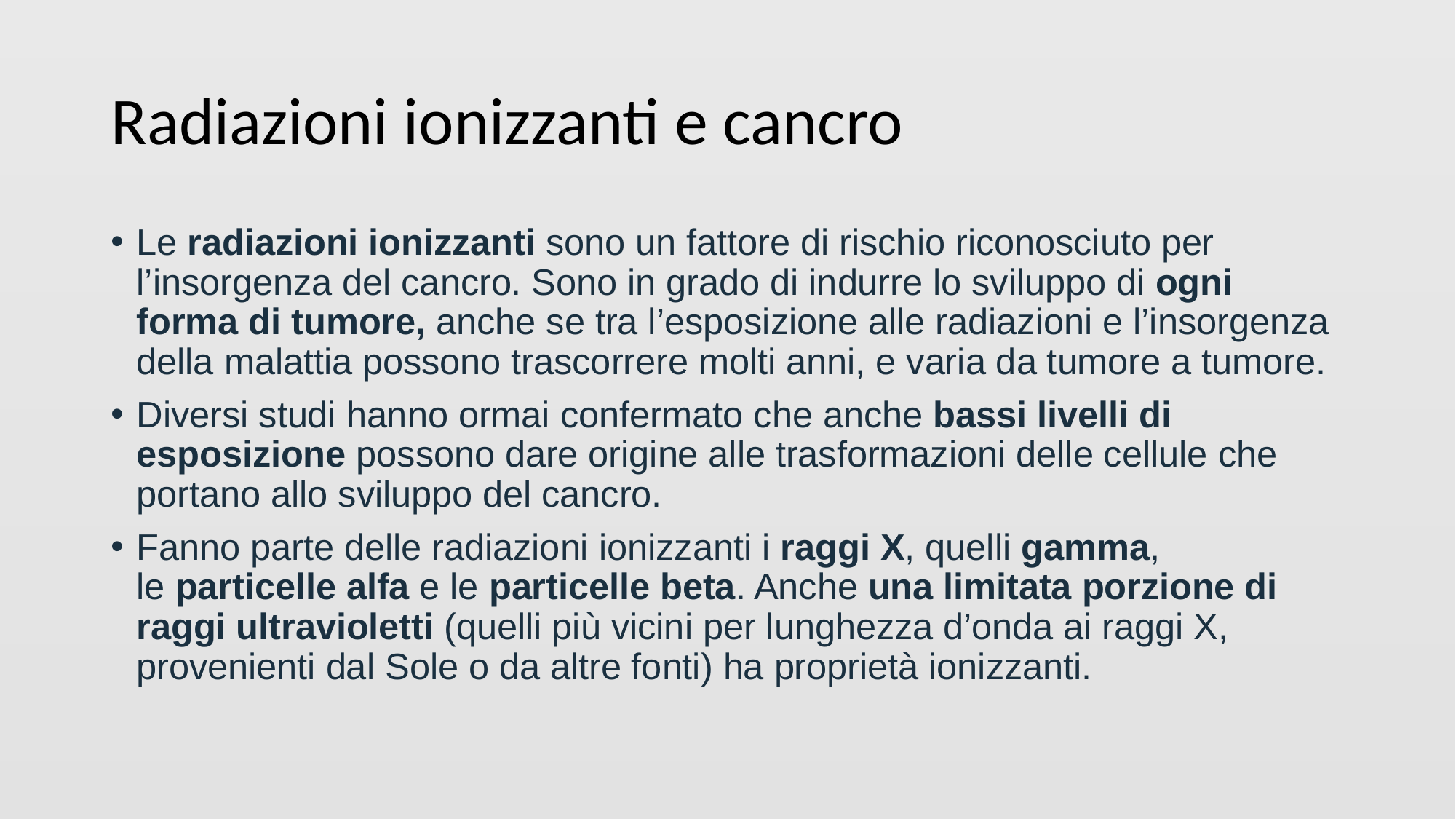

# Radiazioni ionizzanti e cancro
Le radiazioni ionizzanti sono un fattore di rischio riconosciuto per l’insorgenza del cancro. Sono in grado di indurre lo sviluppo di ogni forma di tumore, anche se tra l’esposizione alle radiazioni e l’insorgenza della malattia possono trascorrere molti anni, e varia da tumore a tumore.
Diversi studi hanno ormai confermato che anche bassi livelli di esposizione possono dare origine alle trasformazioni delle cellule che portano allo sviluppo del cancro.
Fanno parte delle radiazioni ionizzanti i raggi X, quelli gamma, le particelle alfa e le particelle beta. Anche una limitata porzione di raggi ultravioletti (quelli più vicini per lunghezza d’onda ai raggi X, provenienti dal Sole o da altre fonti) ha proprietà ionizzanti.